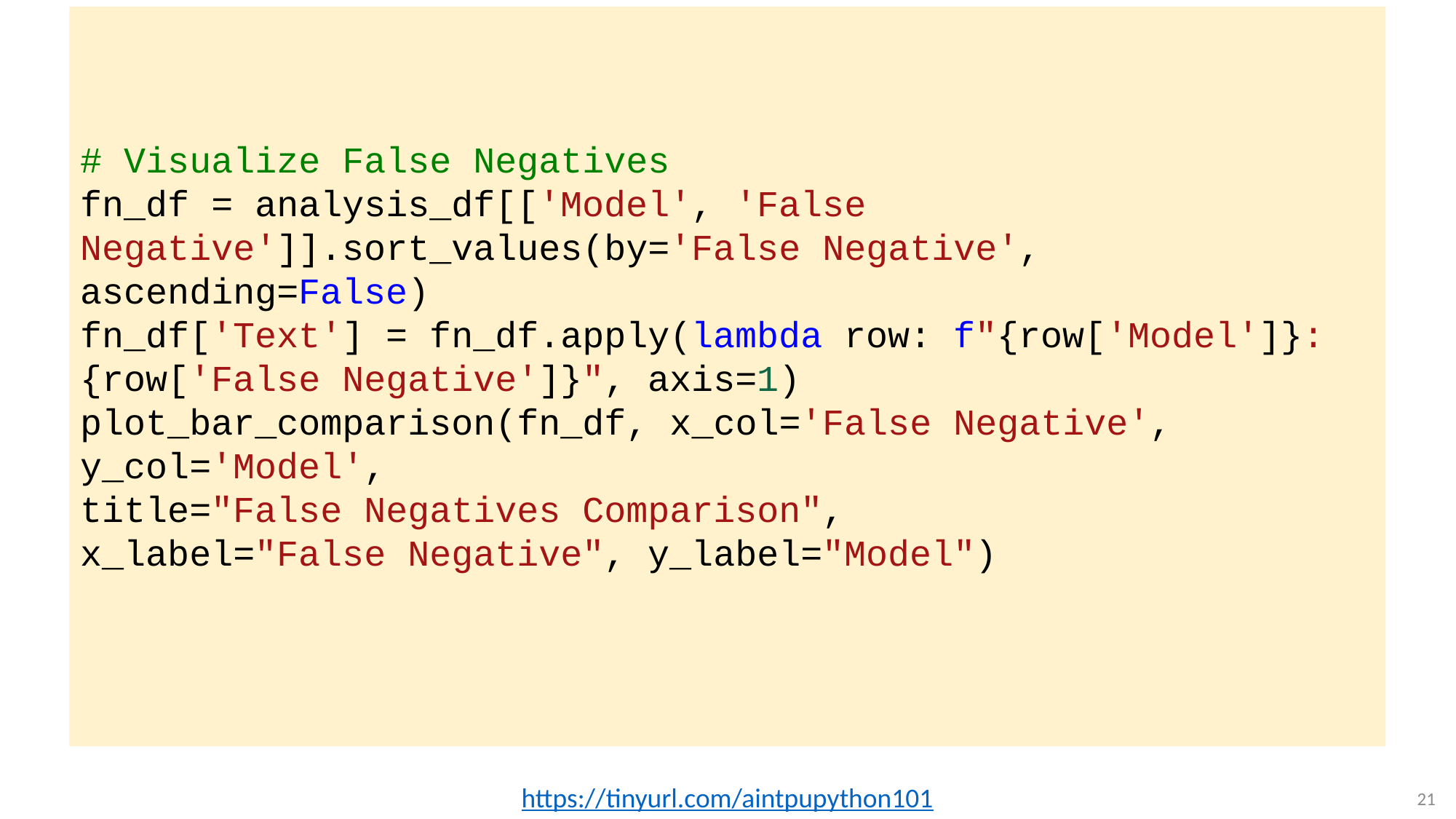

# Visualize False Negatives
fn_df = analysis_df[['Model', 'False Negative']].sort_values(by='False Negative', ascending=False)
fn_df['Text'] = fn_df.apply(lambda row: f"{row['Model']}: {row['False Negative']}", axis=1)
plot_bar_comparison(fn_df, x_col='False Negative', y_col='Model',
title="False Negatives Comparison",
x_label="False Negative", y_label="Model")

https://tinyurl.com/aintpupython101
21